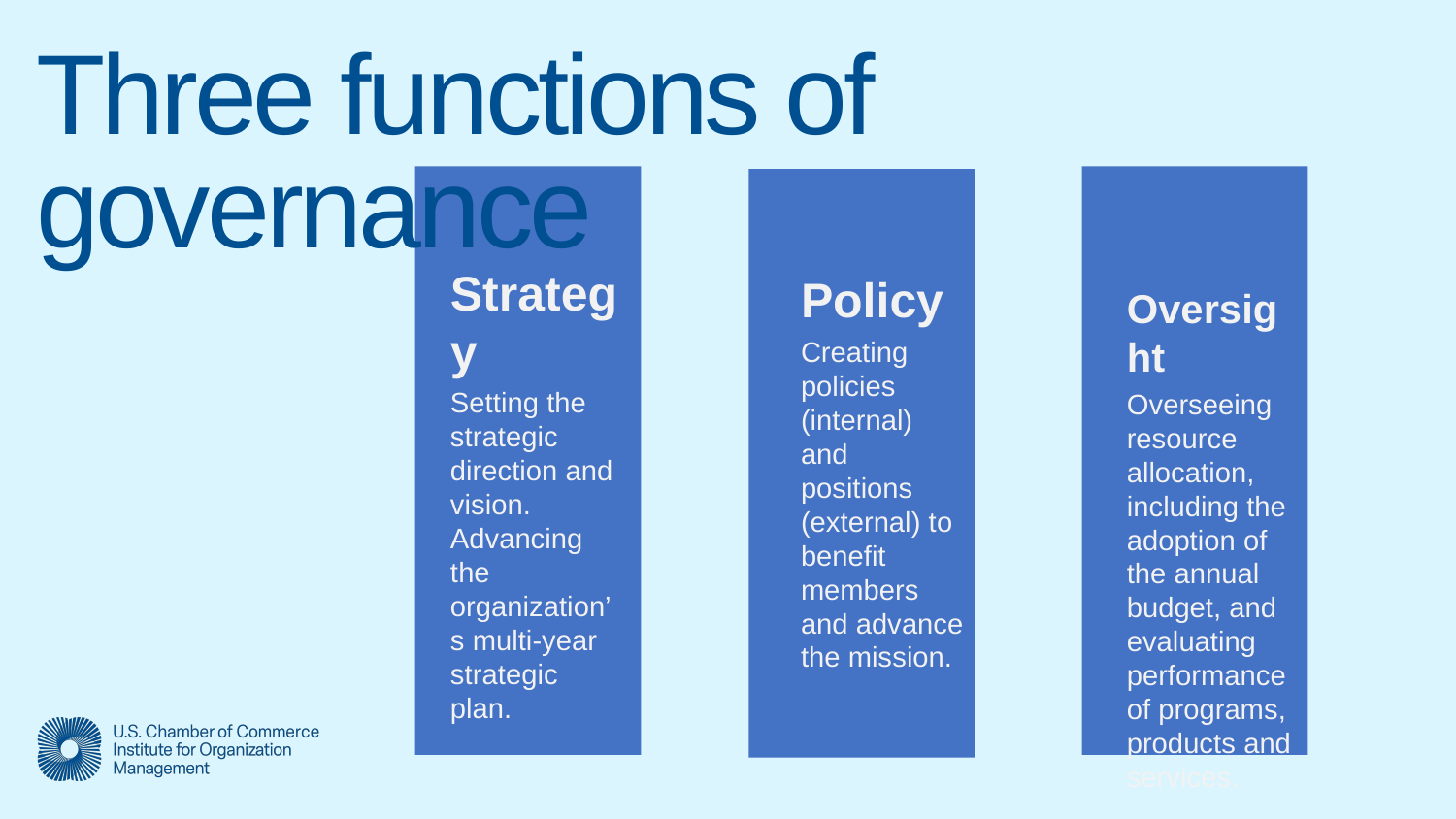

# Three functions of governance

Strategy
Setting the strategic direction and vision. Advancing the organization’s multi-year strategic plan.
Policy
Creating policies (internal) and positions (external) to benefit members and advance the mission.
Oversight
Overseeing resource allocation, including the adoption of the annual budget, and evaluating performance of programs, products and services.